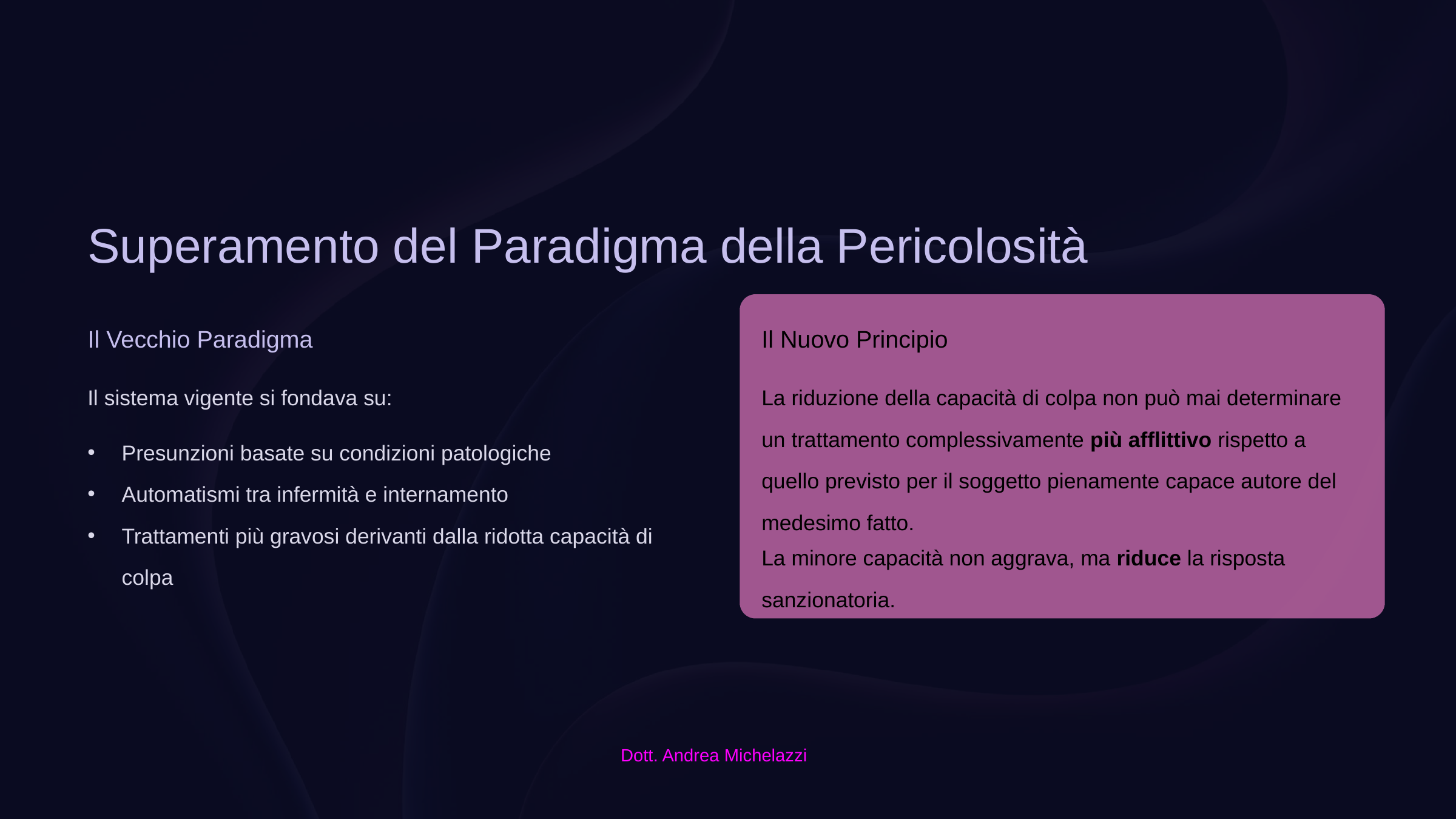

Superamento del Paradigma della Pericolosità

Il Vecchio Paradigma
Il Nuovo Principio
Il sistema vigente si fondava su:
La riduzione della capacità di colpa non può mai determinare un trattamento complessivamente più afflittivo rispetto a quello previsto per il soggetto pienamente capace autore del medesimo fatto.
Presunzioni basate su condizioni patologiche
Automatismi tra infermità e internamento
Trattamenti più gravosi derivanti dalla ridotta capacità di colpa
La minore capacità non aggrava, ma riduce la risposta sanzionatoria.
Dott. Andrea Michelazzi